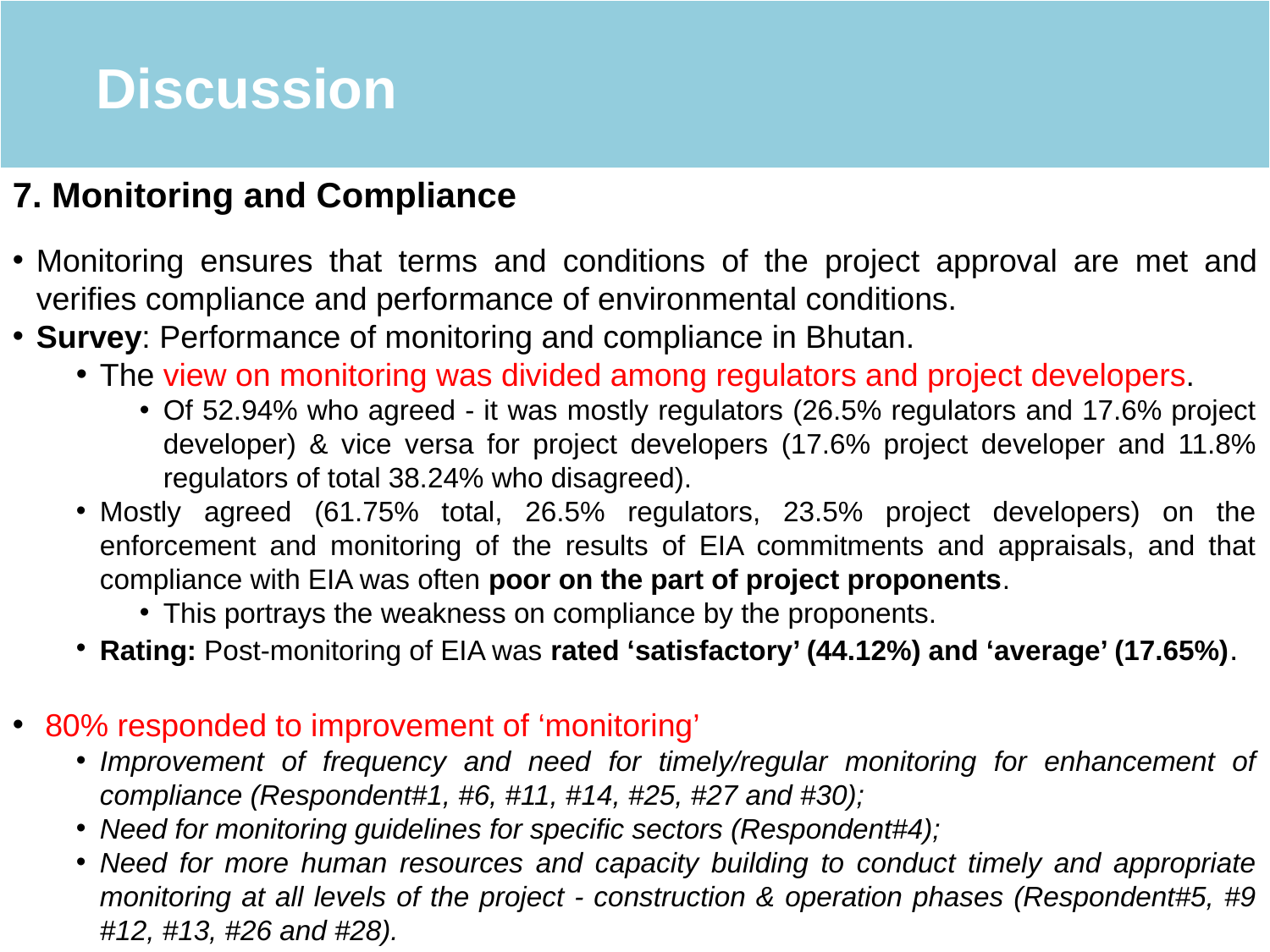

Discussion

7. Monitoring and Compliance

Monitoring ensures that terms and conditions of the project approval are met and verifies compliance and performance of environmental conditions.
Survey: Performance of monitoring and compliance in Bhutan.
The view on monitoring was divided among regulators and project developers.
Of 52.94% who agreed - it was mostly regulators (26.5% regulators and 17.6% project developer) & vice versa for project developers (17.6% project developer and 11.8% regulators of total 38.24% who disagreed).
Mostly agreed (61.75% total, 26.5% regulators, 23.5% project developers) on the enforcement and monitoring of the results of EIA commitments and appraisals, and that compliance with EIA was often poor on the part of project proponents.
This portrays the weakness on compliance by the proponents.
Rating: Post-monitoring of EIA was rated ‘satisfactory’ (44.12%) and ‘average’ (17.65%).

 80% responded to improvement of ‘monitoring’
Improvement of frequency and need for timely/regular monitoring for enhancement of compliance (Respondent#1, #6, #11, #14, #25, #27 and #30);
Need for monitoring guidelines for specific sectors (Respondent#4);
Need for more human resources and capacity building to conduct timely and appropriate monitoring at all levels of the project - construction & operation phases (Respondent#5, #9 #12, #13, #26 and #28).